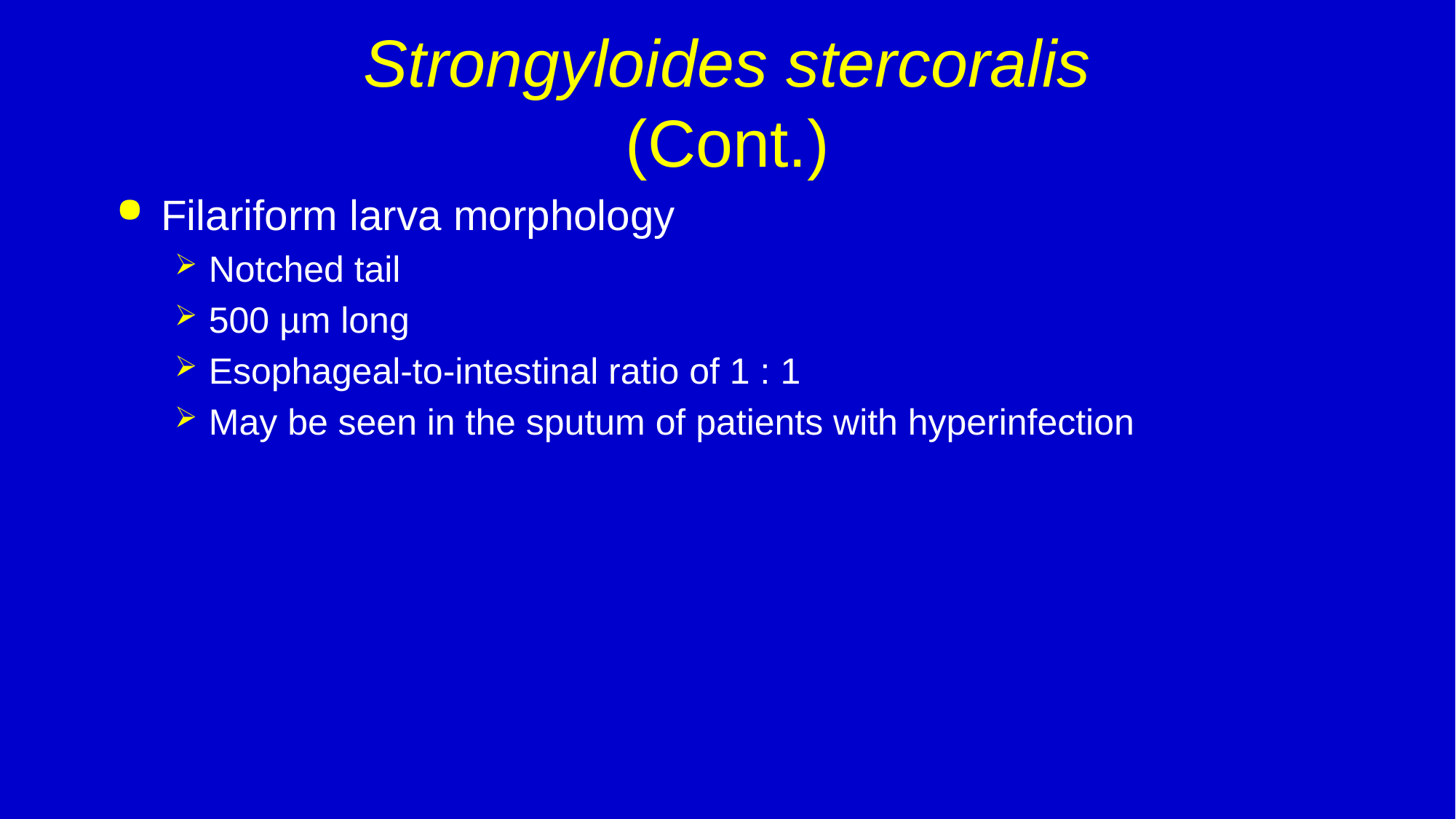

# Strongyloides stercoralis (Cont.)
Filariform larva morphology
Notched tail
500 µm long
Esophageal-to-intestinal ratio of 1 : 1
May be seen in the sputum of patients with hyperinfection